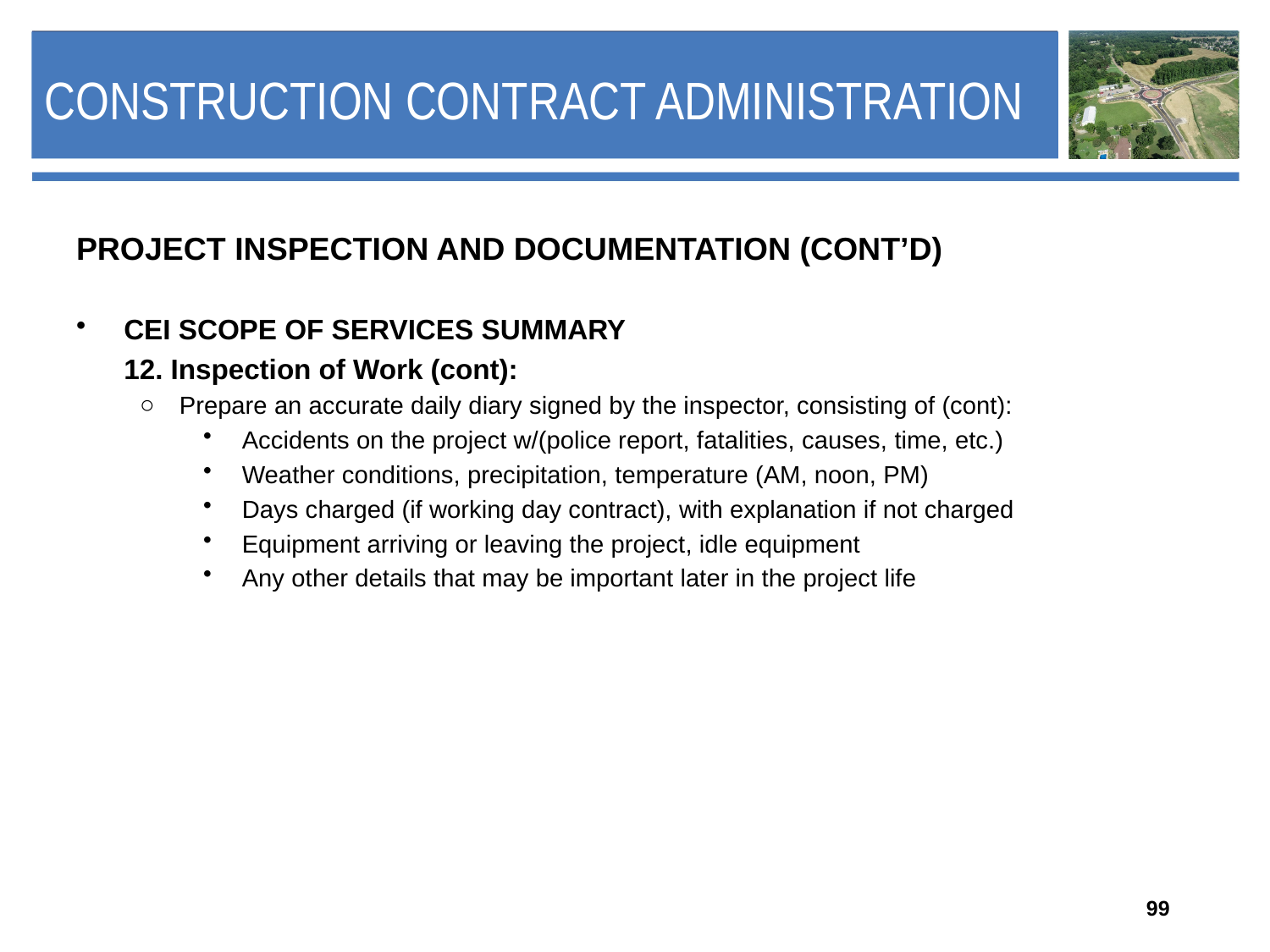

# Construction Contract Administration
PROJECT INSPECTION AND DOCUMENTATION (CONT’D)

CEI SCOPE OF SERVICES SUMMARY
	12. Inspection of Work (cont):
Prepare an accurate daily diary signed by the inspector, consisting of (cont):
 Accidents on the project w/(police report, fatalities, causes, time, etc.)
 Weather conditions, precipitation, temperature (AM, noon, PM)
 Days charged (if working day contract), with explanation if not charged
 Equipment arriving or leaving the project, idle equipment
 Any other details that may be important later in the project life
99